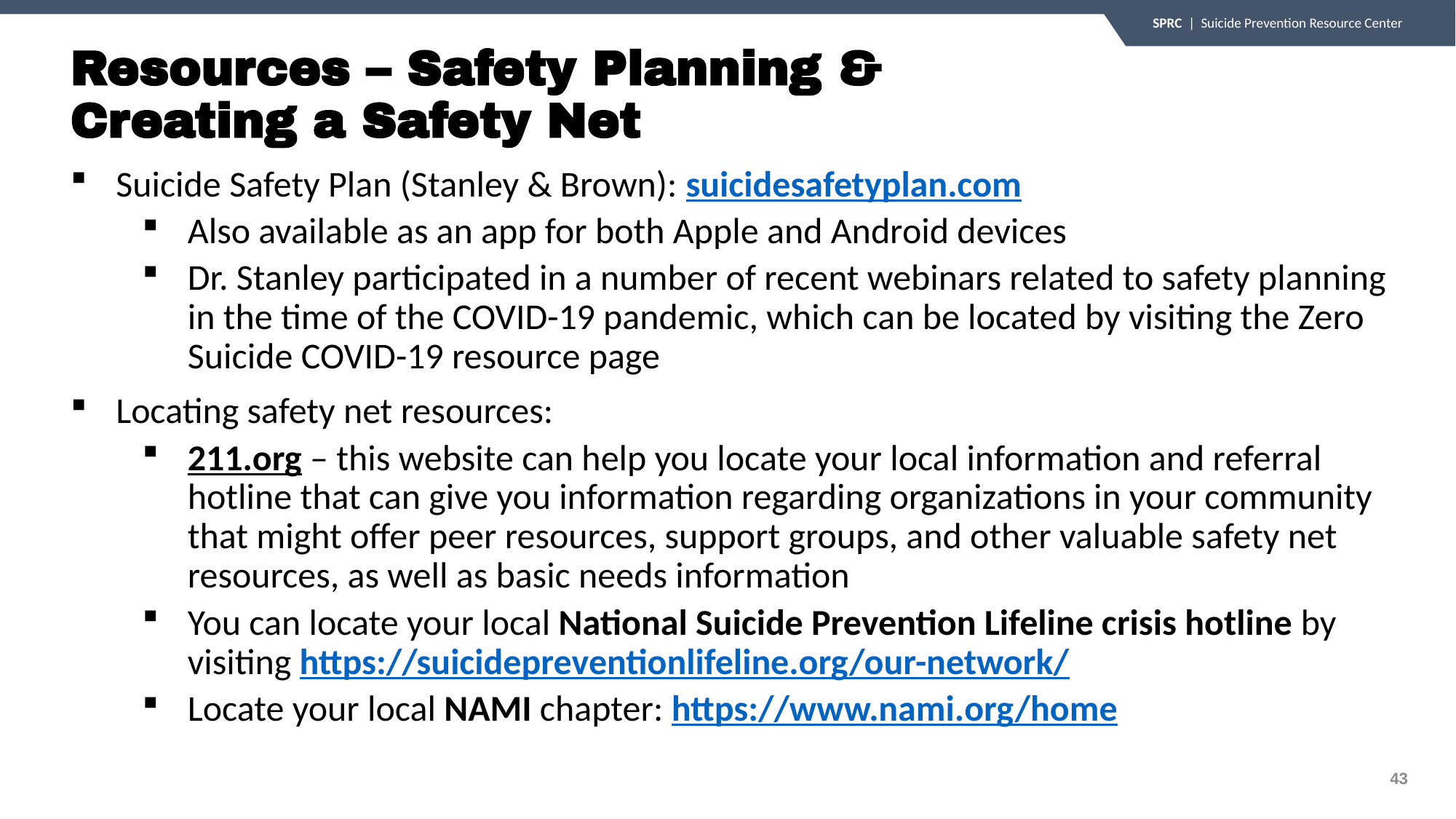

# Resources – Safety Planning & Creating a Safety Net
Suicide Safety Plan (Stanley & Brown): suicidesafetyplan.com
Also available as an app for both Apple and Android devices
Dr. Stanley participated in a number of recent webinars related to safety planning in the time of the COVID-19 pandemic, which can be located by visiting the Zero Suicide COVID-19 resource page
Locating safety net resources:
211.org – this website can help you locate your local information and referral hotline that can give you information regarding organizations in your community that might offer peer resources, support groups, and other valuable safety net resources, as well as basic needs information
You can locate your local National Suicide Prevention Lifeline crisis hotline by visiting https://suicidepreventionlifeline.org/our-network/
Locate your local NAMI chapter: https://www.nami.org/home

43